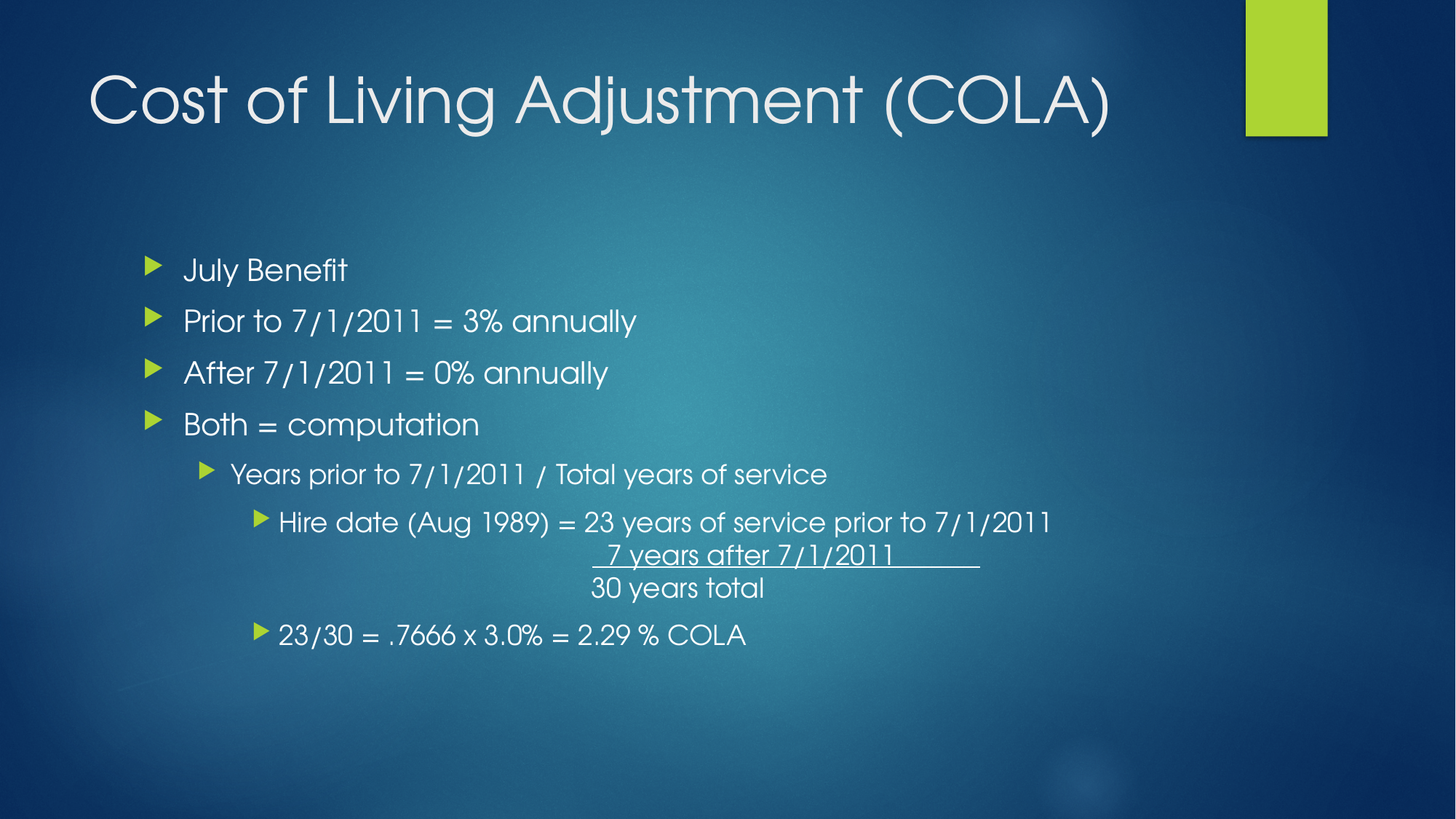

# Cost of Living Adjustment (COLA)
July Benefit
Prior to 7/1/2011 = 3% annually
After 7/1/2011 = 0% annually
Both = computation
Years prior to 7/1/2011 / Total years of service
Hire date (Aug 1989) = 23 years of service prior to 7/1/2011
                                           7 years after 7/1/2011
                                         30 years total
23/30 = .7666 x 3.0% = 2.29 % COLA